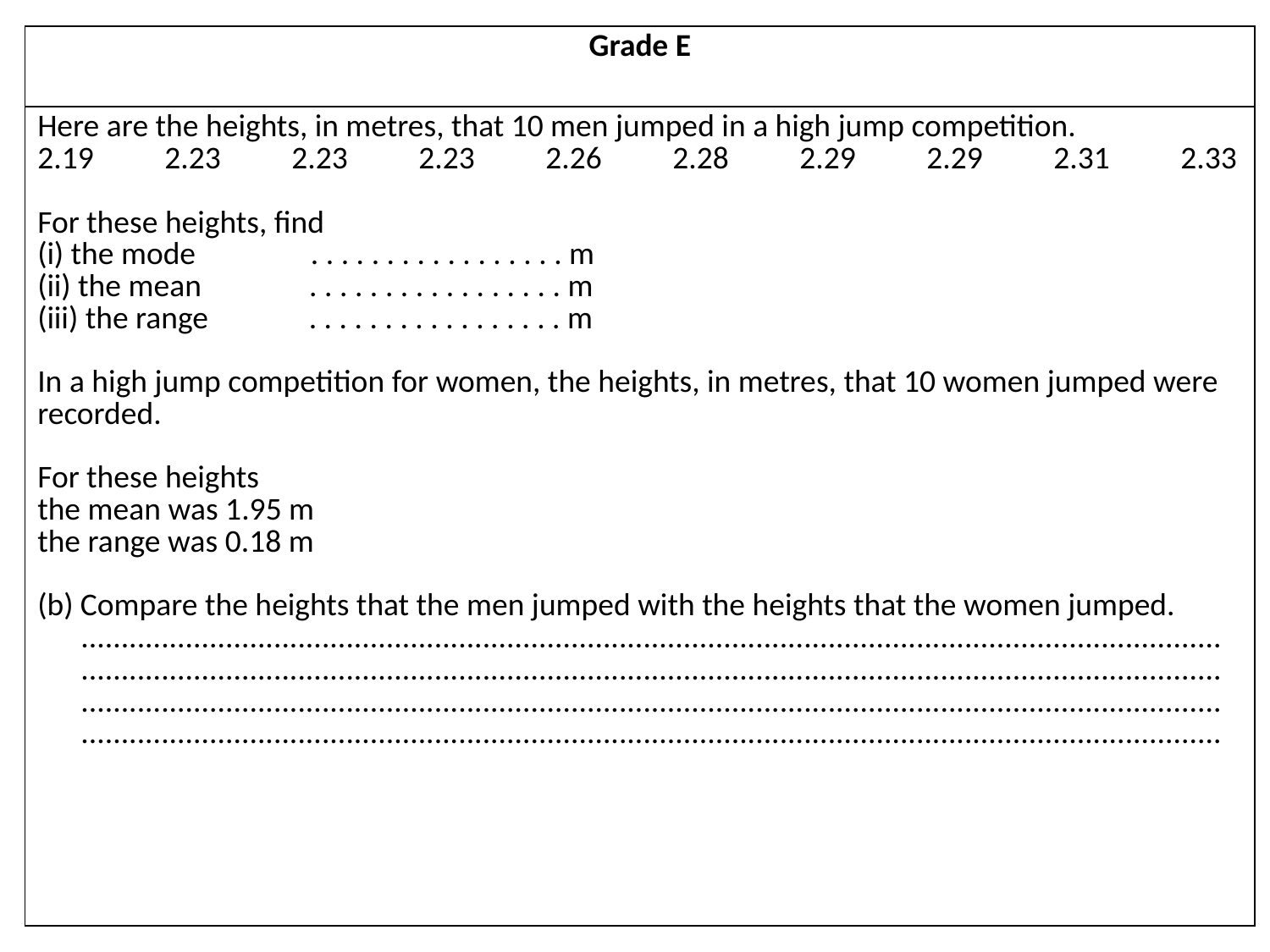

| Grade E |
| --- |
| Here are the heights, in metres, that 10 men jumped in a high jump competition. 2.19 2.23 2.23 2.23 2.26 2.28 2.29 2.29 2.31 2.33 For these heights, find (i) the mode . . . . . . . . . . . . . . . . . m (ii) the mean . . . . . . . . . . . . . . . . . m (iii) the range . . . . . . . . . . . . . . . . . m In a high jump competition for women, the heights, in metres, that 10 women jumped were recorded. For these heights the mean was 1.95 m the range was 0.18 m (b) Compare the heights that the men jumped with the heights that the women jumped. .............................................................................................................................................. .............................................................................................................................................. .............................................................................................................................................. .............................................................................................................................................. |